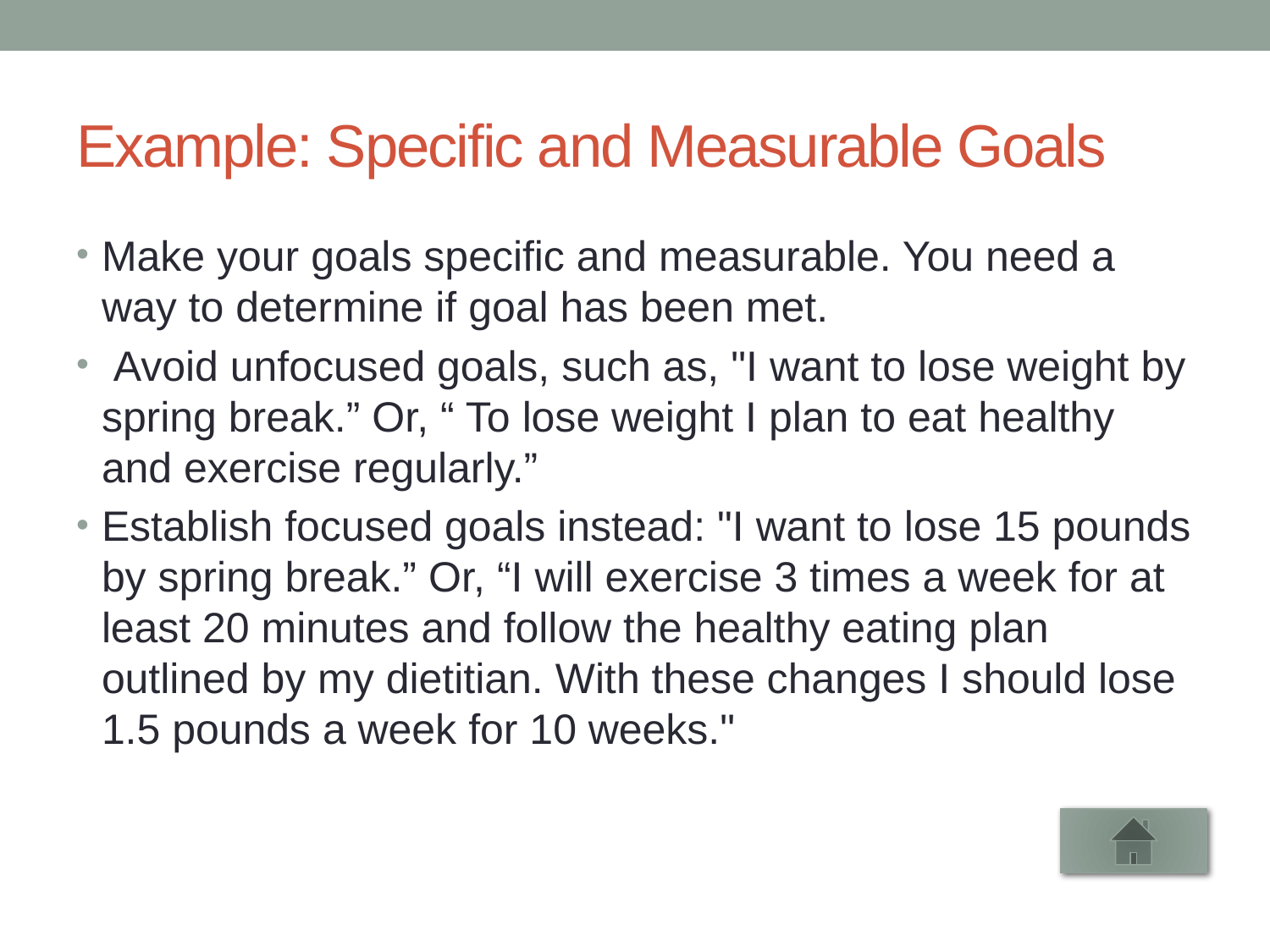

# Example: Specific and Measurable Goals
Make your goals specific and measurable. You need a way to determine if goal has been met.
 Avoid unfocused goals, such as, "I want to lose weight by spring break.” Or, “ To lose weight I plan to eat healthy and exercise regularly.”
Establish focused goals instead: "I want to lose 15 pounds by spring break.” Or, “I will exercise 3 times a week for at least 20 minutes and follow the healthy eating plan outlined by my dietitian. With these changes I should lose 1.5 pounds a week for 10 weeks."